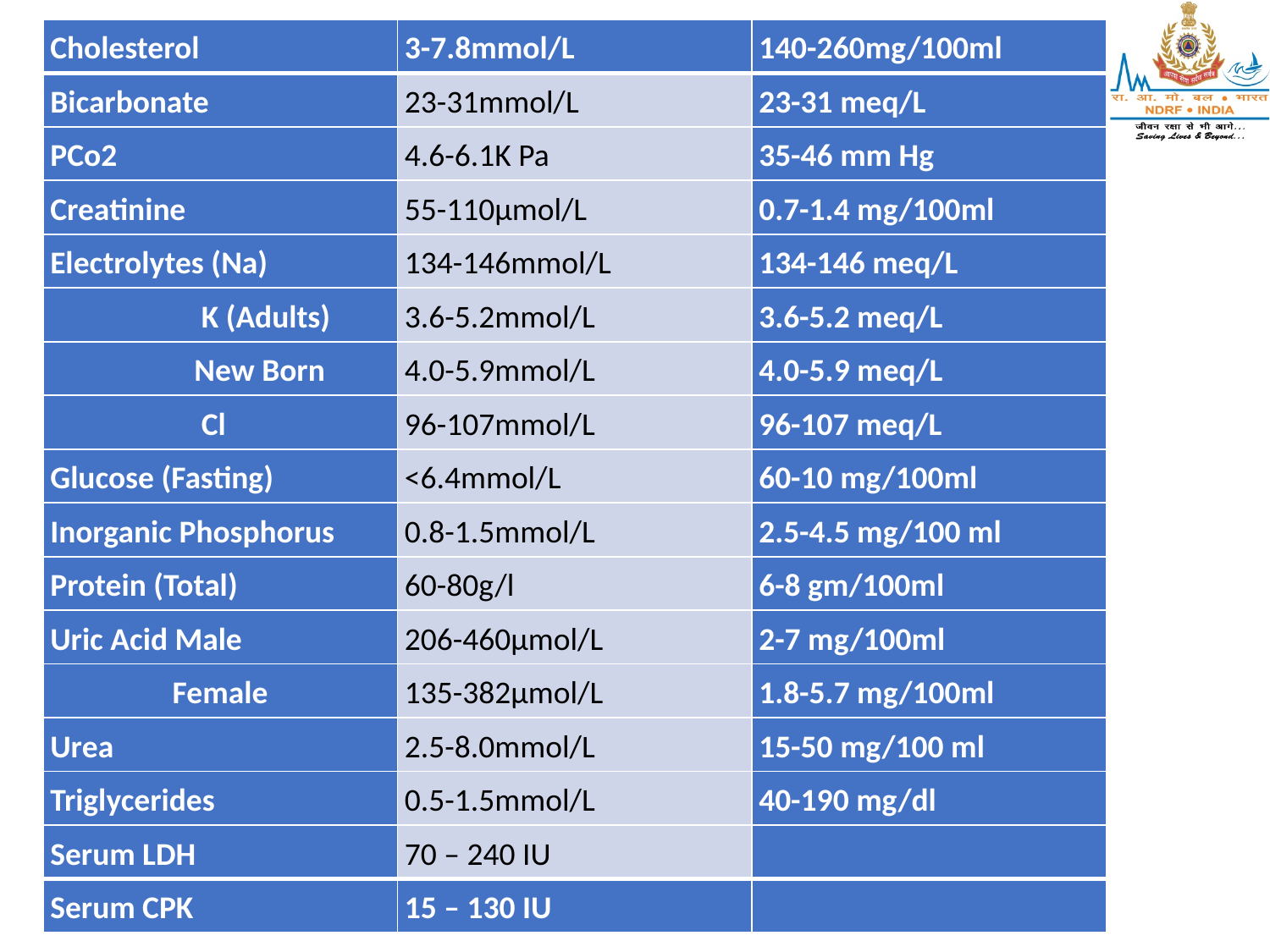

| Cholesterol | 3-7.8mmol/L | 140-260mg/100ml |
| --- | --- | --- |
| Bicarbonate | 23-31mmol/L | 23-31 meq/L |
| PCo2 | 4.6-6.1K Pa | 35-46 mm Hg |
| Creatinine | 55-110µmol/L | 0.7-1.4 mg/100ml |
| Electrolytes (Na) | 134-146mmol/L | 134-146 meq/L |
| K (Adults) | 3.6-5.2mmol/L | 3.6-5.2 meq/L |
| New Born | 4.0-5.9mmol/L | 4.0-5.9 meq/L |
| Cl | 96-107mmol/L | 96-107 meq/L |
| Glucose (Fasting) | <6.4mmol/L | 60-10 mg/100ml |
| Inorganic Phosphorus | 0.8-1.5mmol/L | 2.5-4.5 mg/100 ml |
| Protein (Total) | 60-80g/l | 6-8 gm/100ml |
| Uric Acid Male | 206-460µmol/L | 2-7 mg/100ml |
| Female | 135-382µmol/L | 1.8-5.7 mg/100ml |
| Urea | 2.5-8.0mmol/L | 15-50 mg/100 ml |
| Triglycerides | 0.5-1.5mmol/L | 40-190 mg/dl |
| Serum LDH | 70 – 240 IU |  |
| Serum CPK | 15 – 130 IU |  |